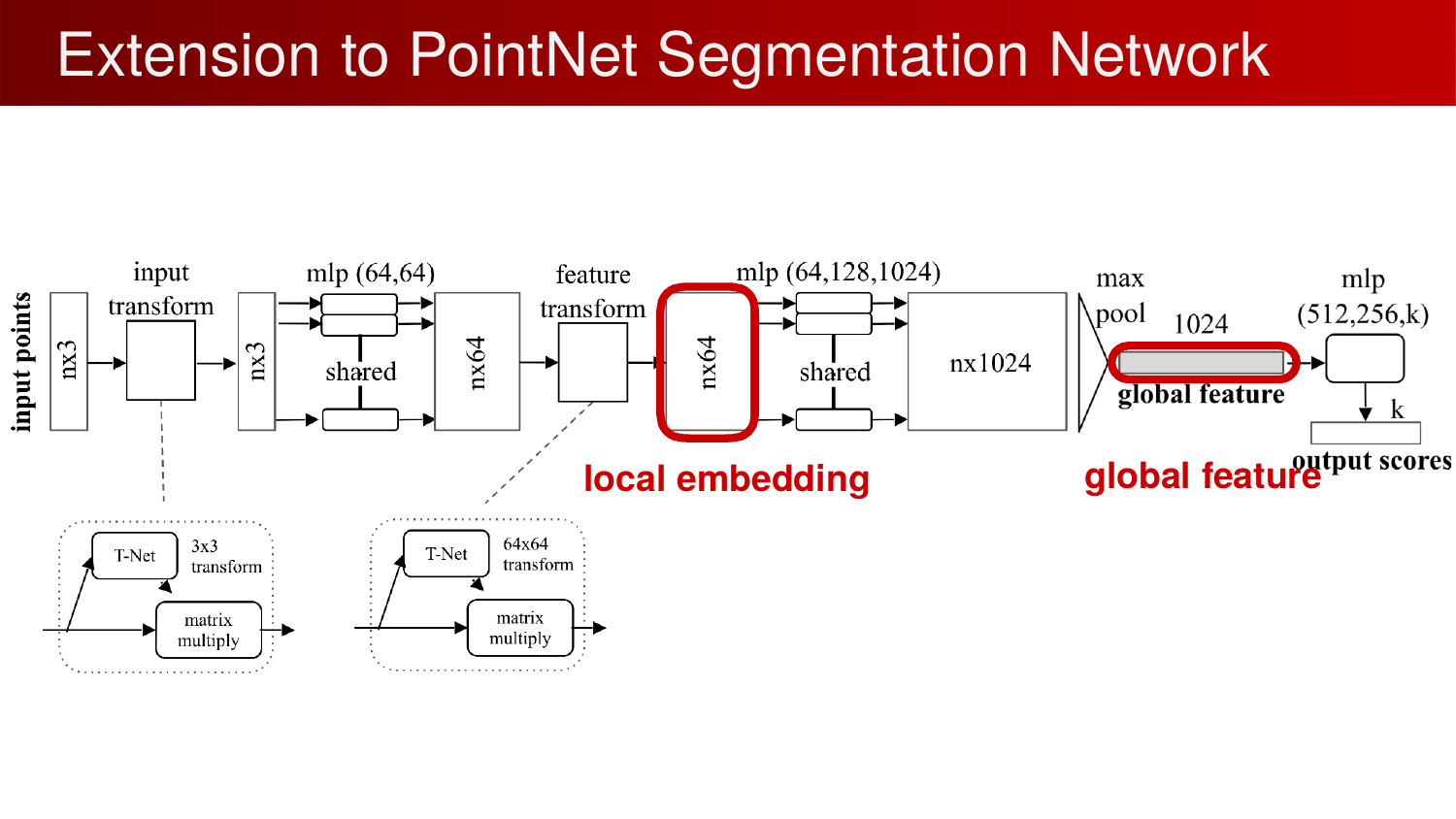

# Extension	to	PointNet Segmentation	Network

global feature
local embedding